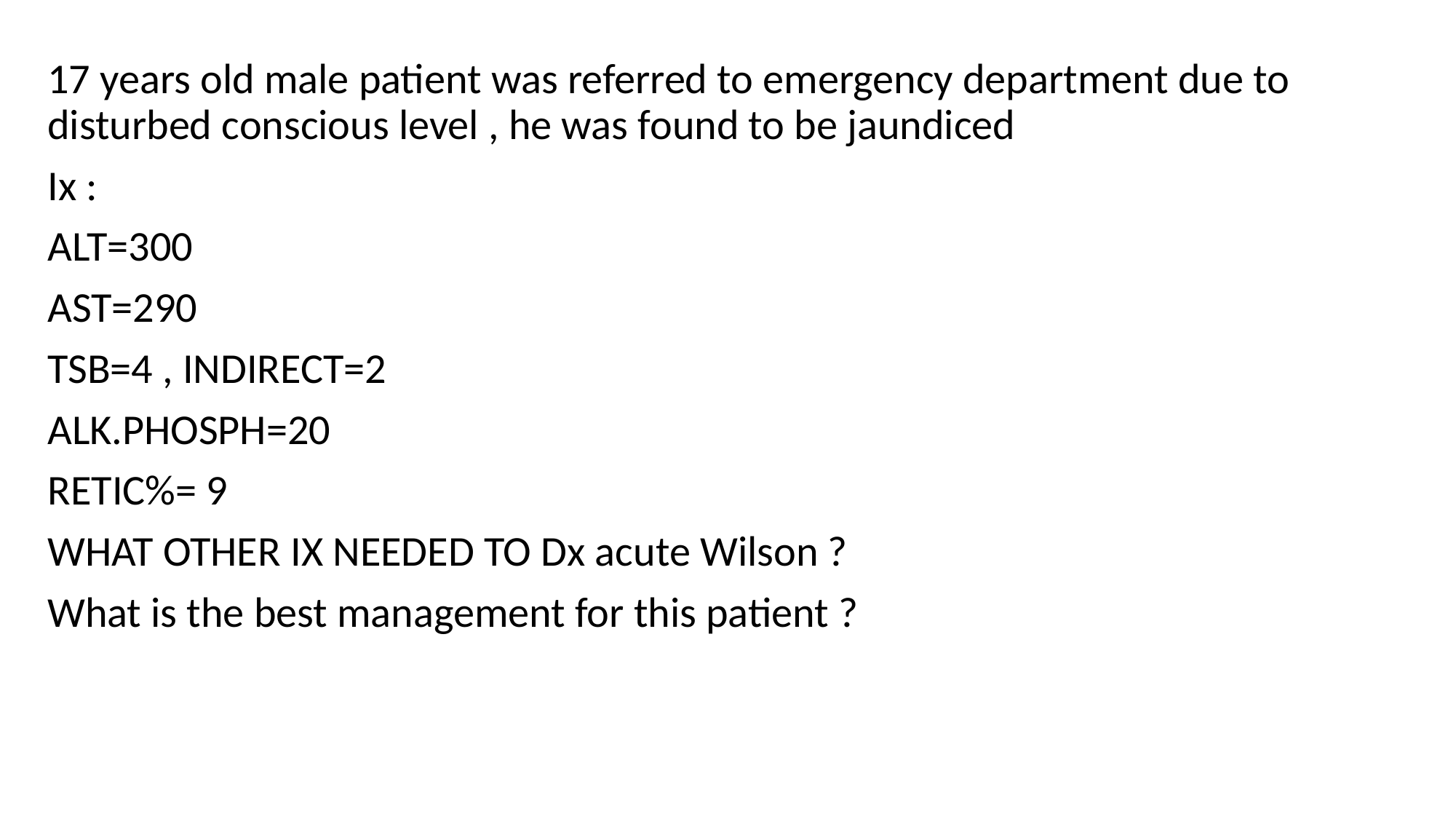

17 years old male patient was referred to emergency department due to disturbed conscious level , he was found to be jaundiced
Ix :
ALT=300
AST=290
TSB=4 , INDIRECT=2
ALK.PHOSPH=20
RETIC%= 9
WHAT OTHER IX NEEDED TO Dx acute Wilson ?
What is the best management for this patient ?